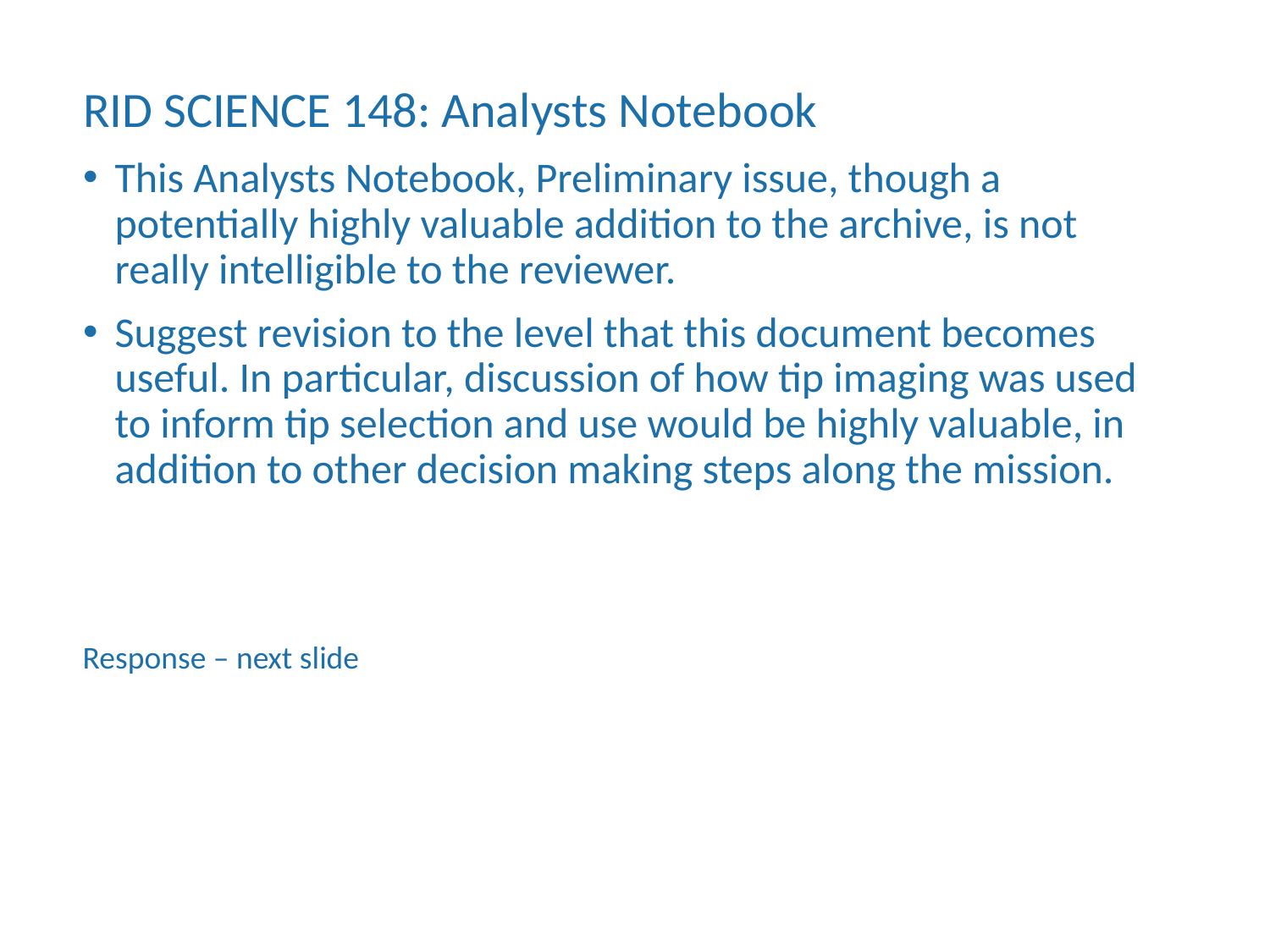

RID SCIENCE 148: Analysts Notebook
This Analysts Notebook, Preliminary issue, though a potentially highly valuable addition to the archive, is not really intelligible to the reviewer.
Suggest revision to the level that this document becomes useful. In particular, discussion of how tip imaging was used to inform tip selection and use would be highly valuable, in addition to other decision making steps along the mission.
Response – next slide